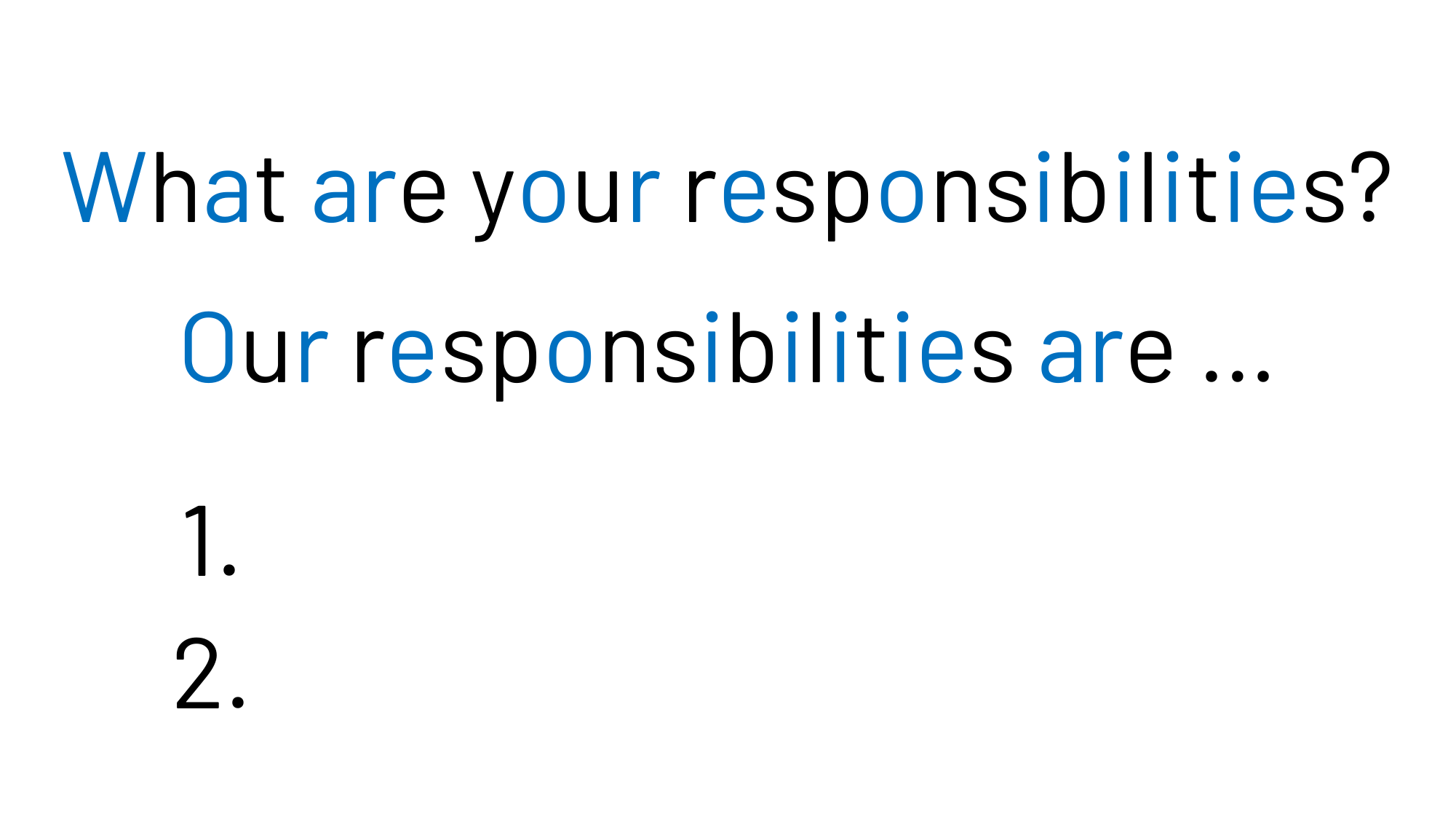

What are your responsibilities?
Our responsibilities are …
1.
2.